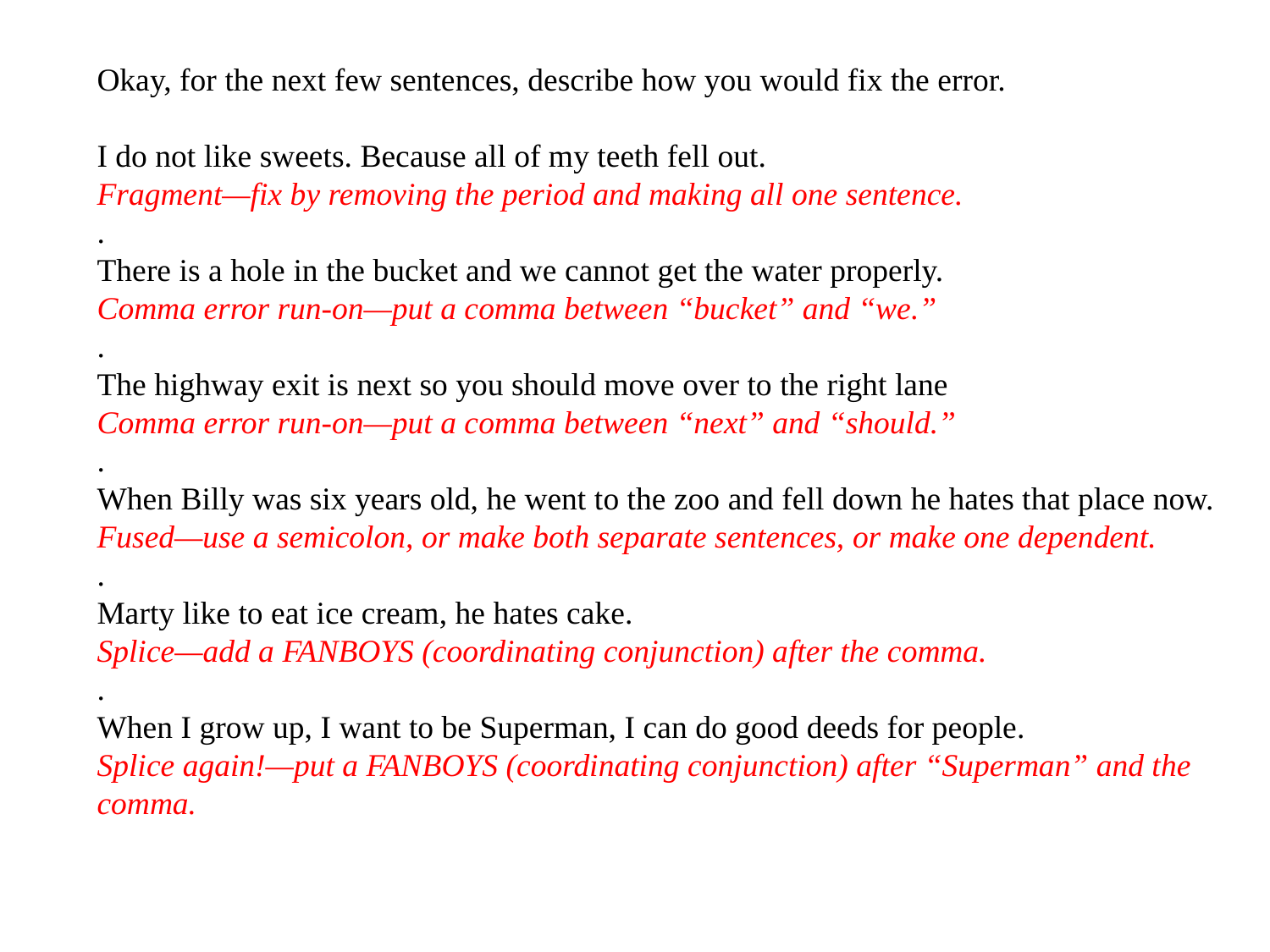

Okay, for the next few sentences, describe how you would fix the error.

I do not like sweets. Because all of my teeth fell out.
Fragment—fix by removing the period and making all one sentence.
.
There is a hole in the bucket and we cannot get the water properly.
Comma error run-on—put a comma between “bucket” and “we.”
.
The highway exit is next so you should move over to the right lane
Comma error run-on—put a comma between “next” and “should.”
.
When Billy was six years old, he went to the zoo and fell down he hates that place now.
Fused—use a semicolon, or make both separate sentences, or make one dependent.
.
Marty like to eat ice cream, he hates cake.
Splice—add a FANBOYS (coordinating conjunction) after the comma.
.
When I grow up, I want to be Superman, I can do good deeds for people.
Splice again!—put a FANBOYS (coordinating conjunction) after “Superman” and the comma.